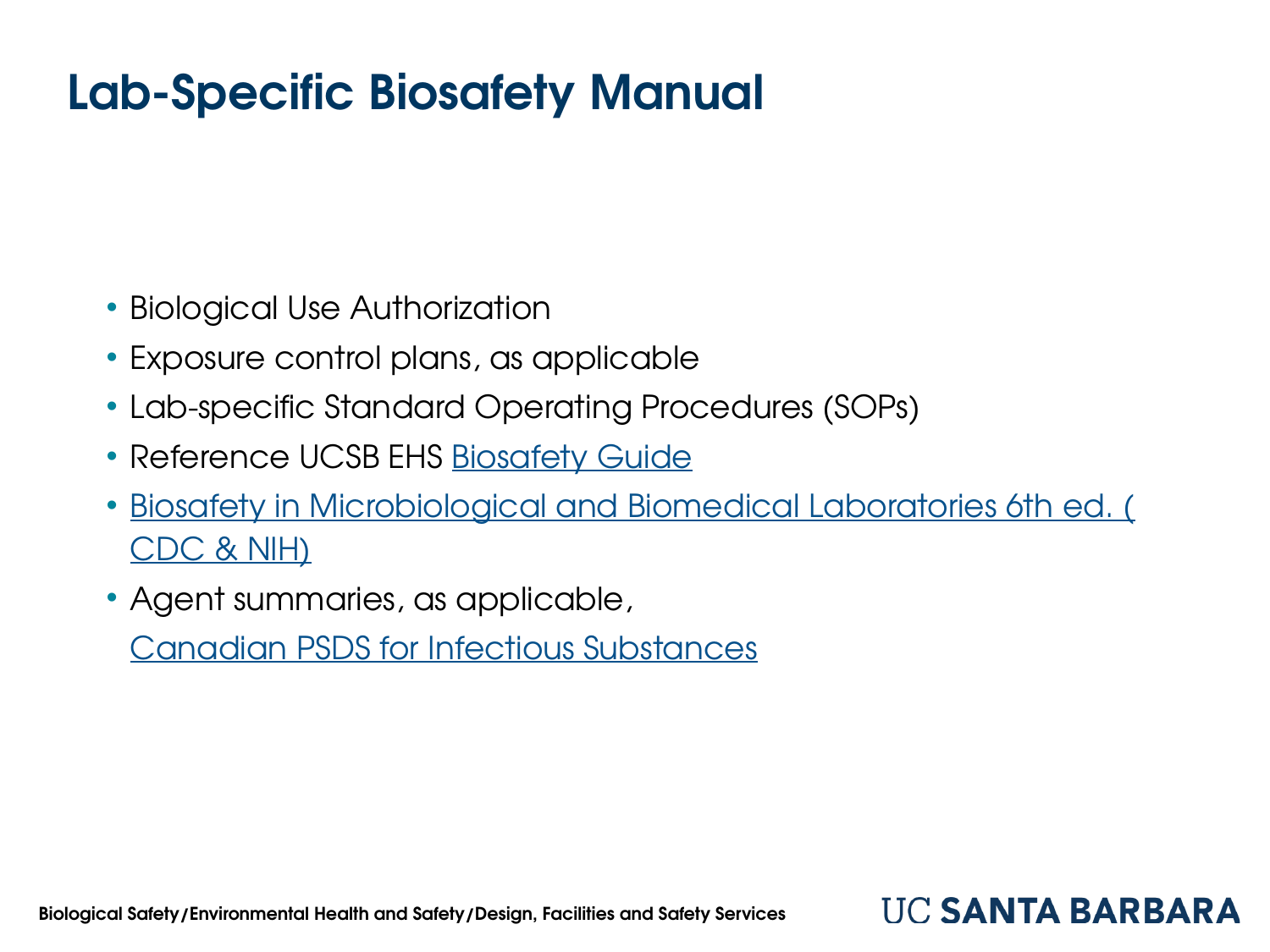

# Lab-Specific Biosafety Manual
Biological Use Authorization
Exposure control plans, as applicable
Lab-specific Standard Operating Procedures (SOPs)
Reference UCSB EHS Biosafety Guide
Biosafety in Microbiological and Biomedical Laboratories 6th ed. (CDC & NIH)
Agent summaries, as applicable, Canadian PSDS for Infectious Substances